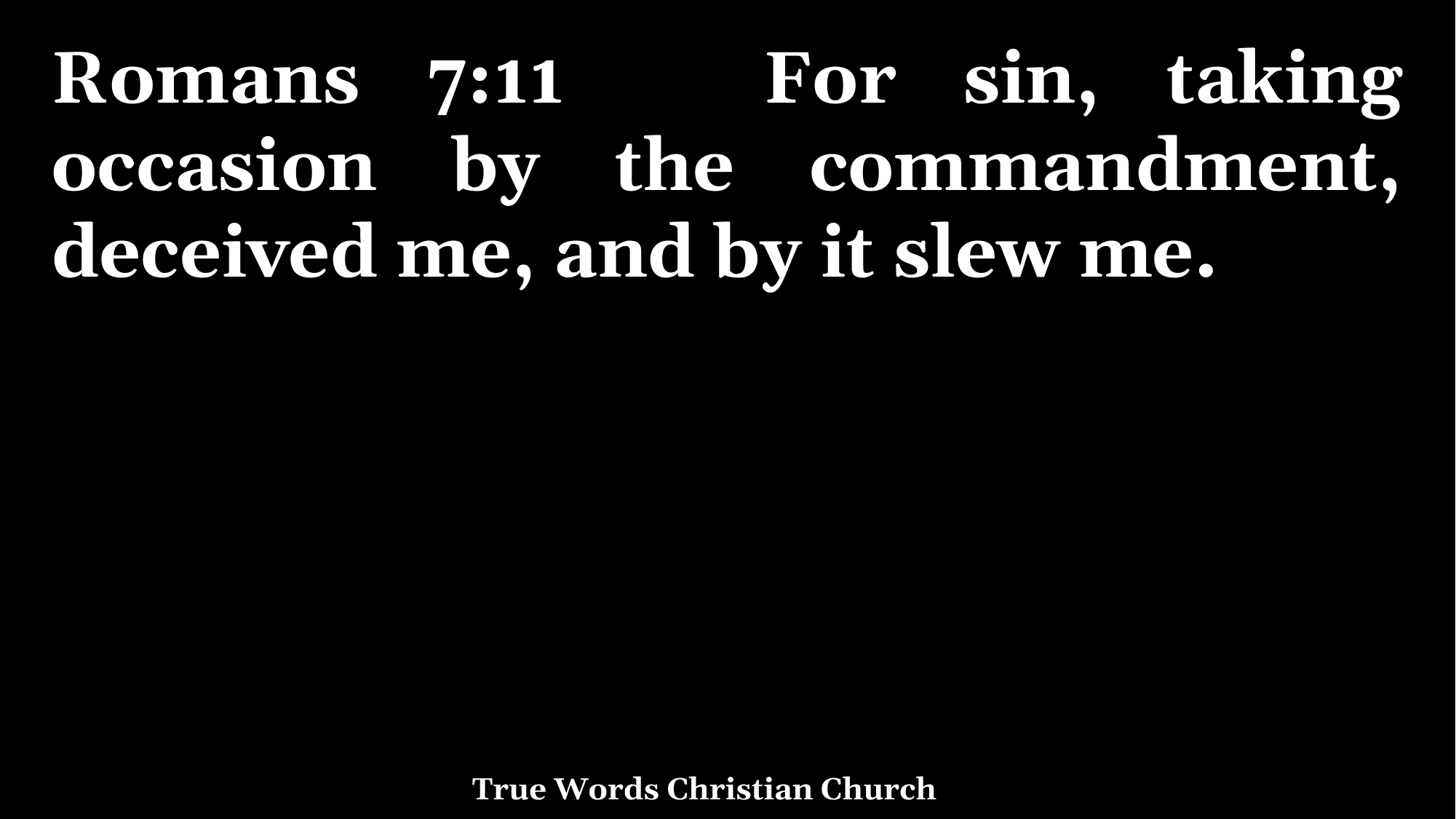

Romans 7:11   For sin, taking occasion by the commandment, deceived me, and by it slew me.
True Words Christian Church